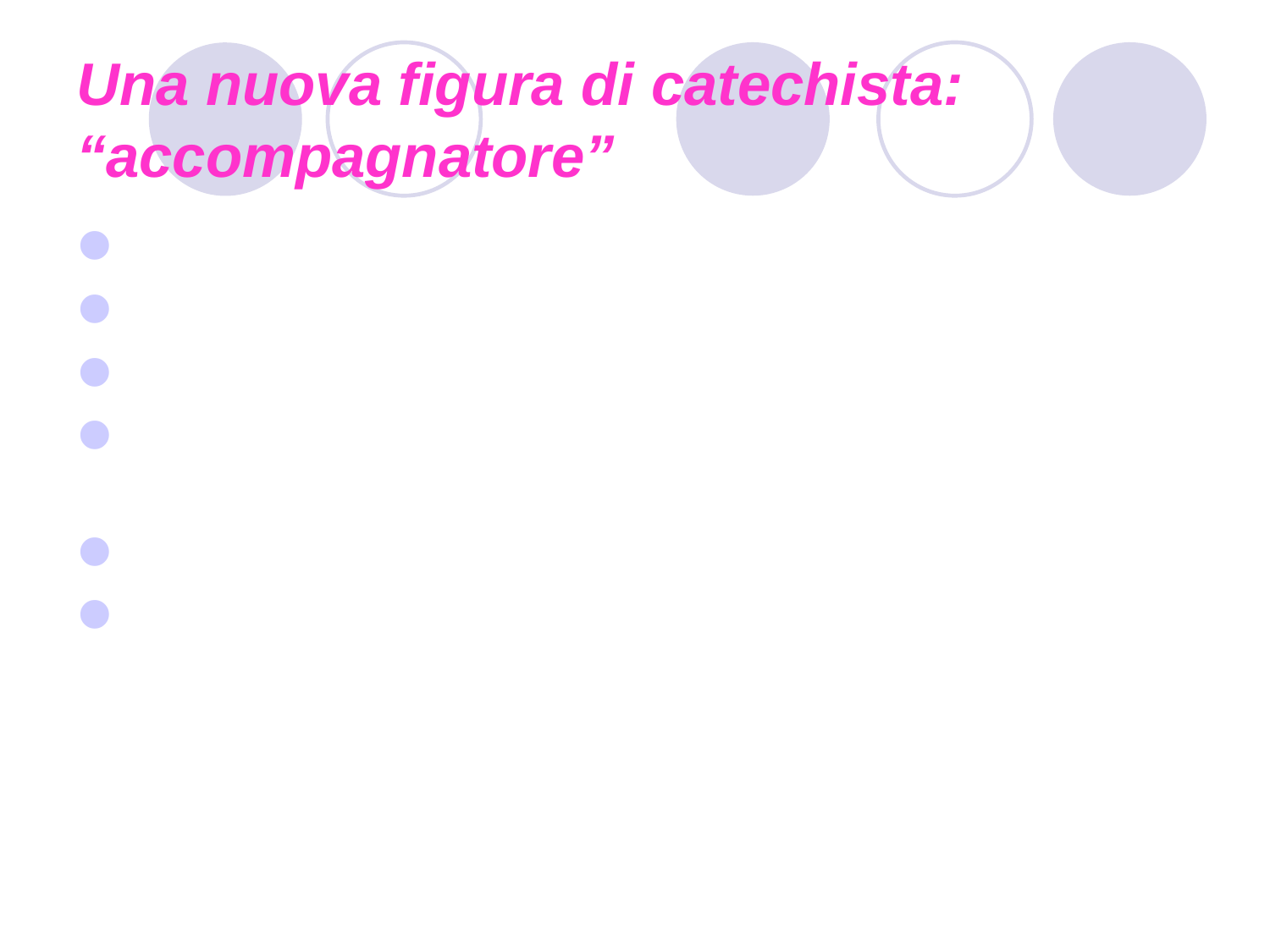

# Una nuova figura di catechista: “accompagnatore”
Capace di lavorare in Équipe
Tiene i collegamenti con la comunita’
“Si accosto’ e camminava con loro”
Interagisce con altri gruppi catecumenali, coordinando il percorso
Sono almeno una coppia per ogni gruppo
E’ il riferimento anche per le famiglie attraverso incontri specifici e personali